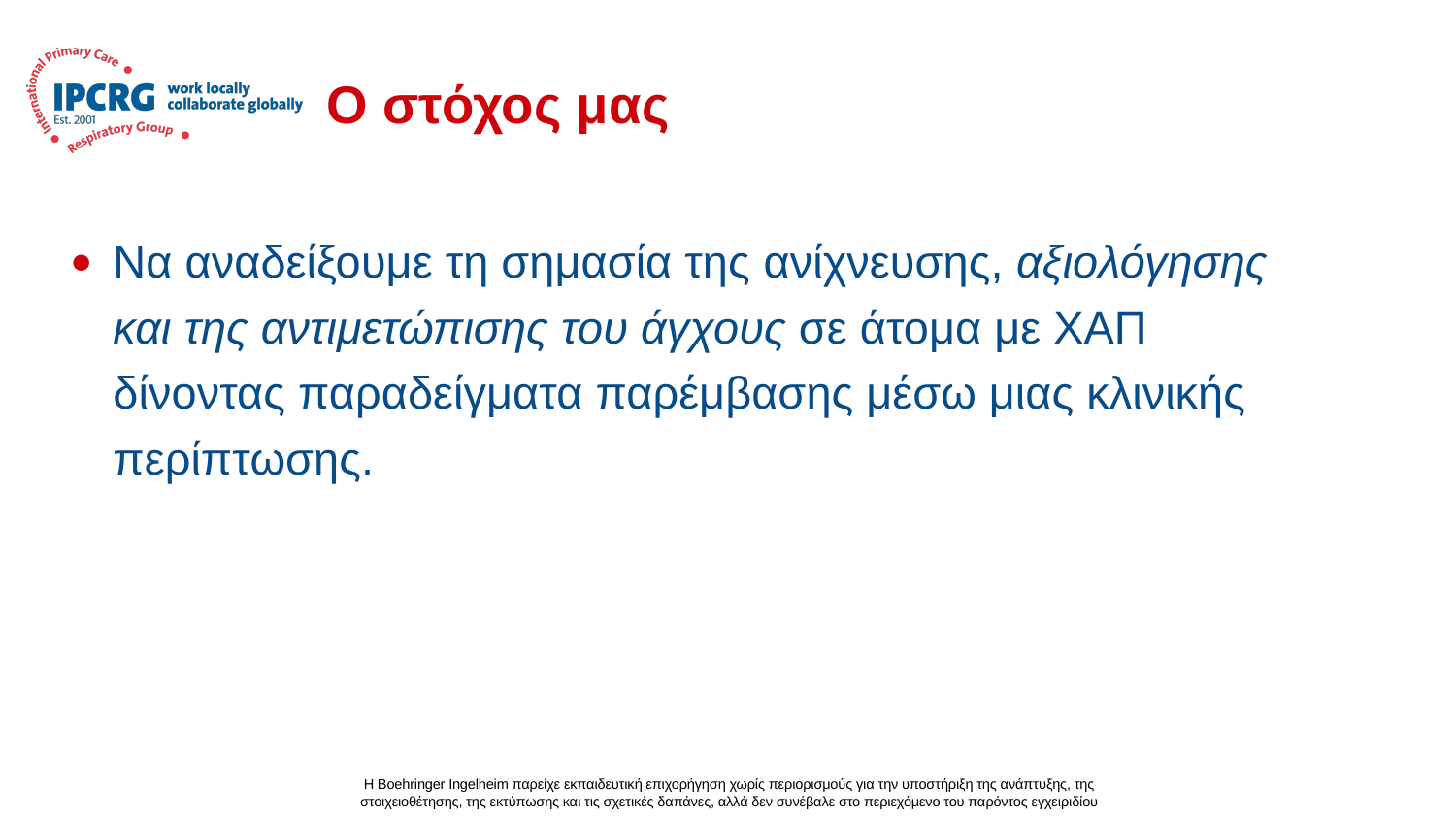

# Ο στόχος μας
Να αναδείξουμε τη σημασία της ανίχνευσης, αξιολόγησης και της αντιμετώπισης του άγχους σε άτομα με ΧΑΠ δίνοντας παραδείγματα παρέμβασης μέσω μιας κλινικής περίπτωσης.